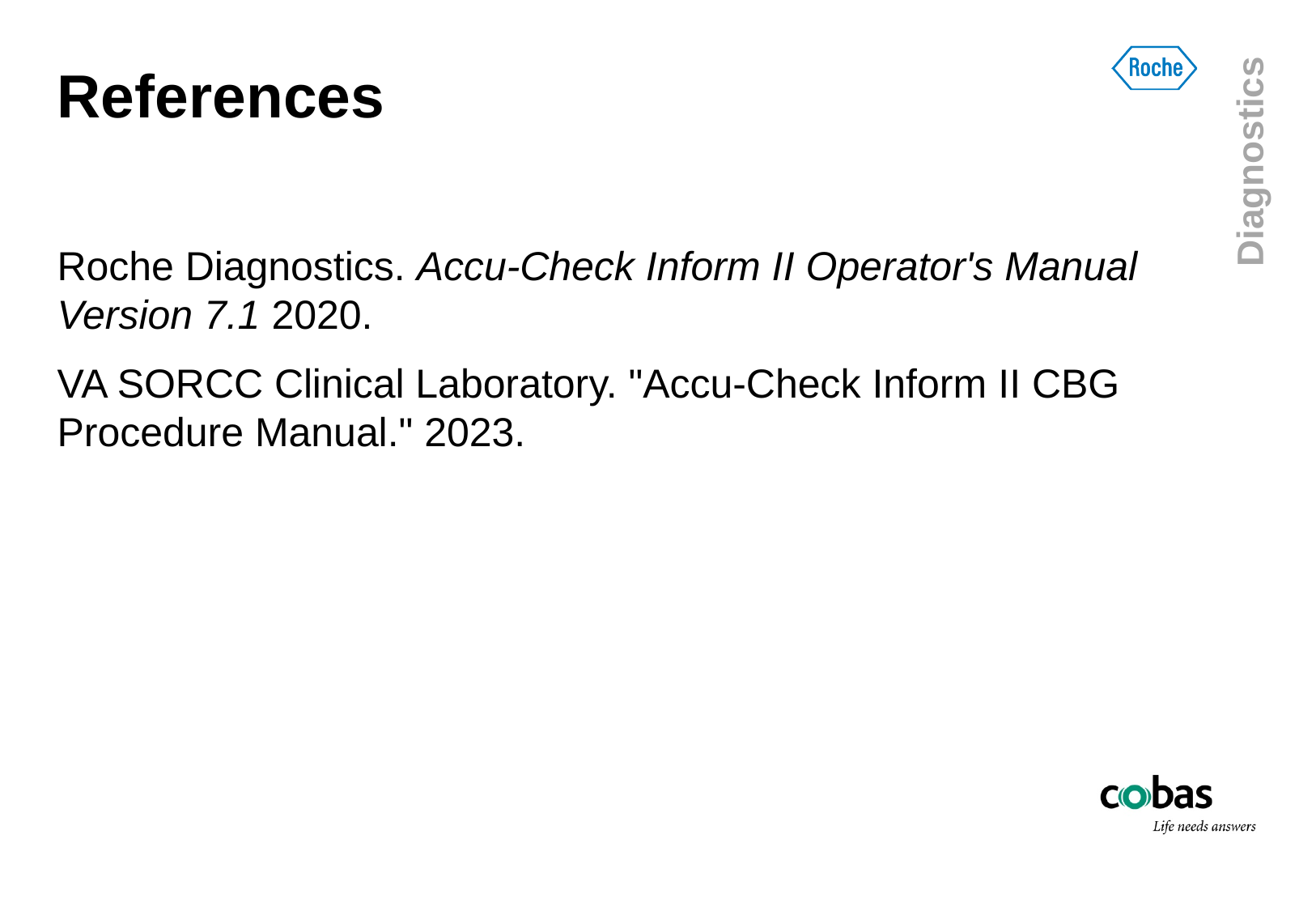

# References
Roche Diagnostics. Accu-Check Inform II Operator's Manual Version 7.1 2020.
VA SORCC Clinical Laboratory. "Accu-Check Inform II CBG Procedure Manual." 2023.